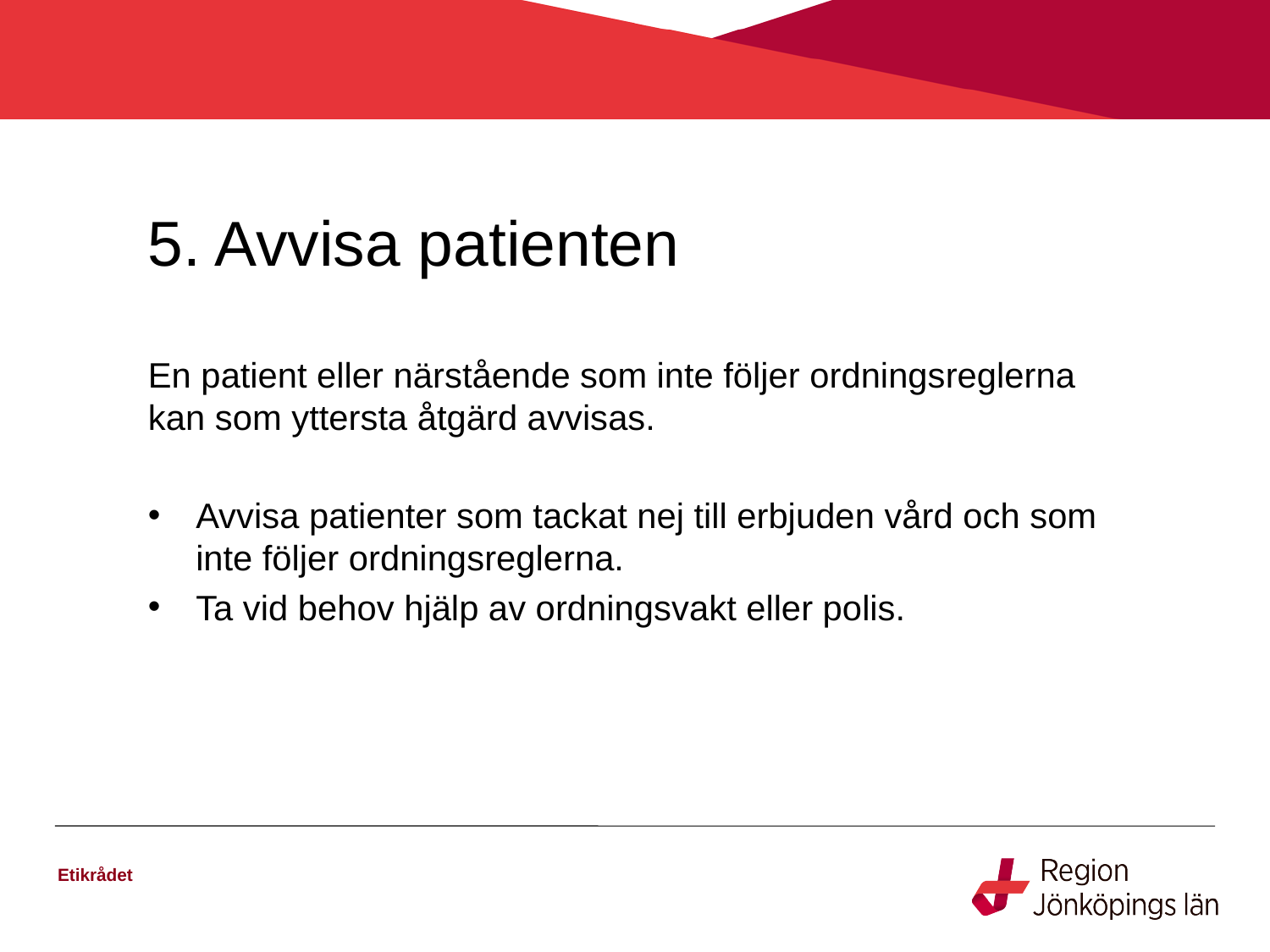

# 5. Avvisa patienten
En patient eller närstående som inte följer ordningsreglerna kan som yttersta åtgärd avvisas.

Avvisa patienter som tackat nej till erbjuden vård och som inte följer ordningsreglerna.
Ta vid behov hjälp av ordningsvakt eller polis.
Etikrådet